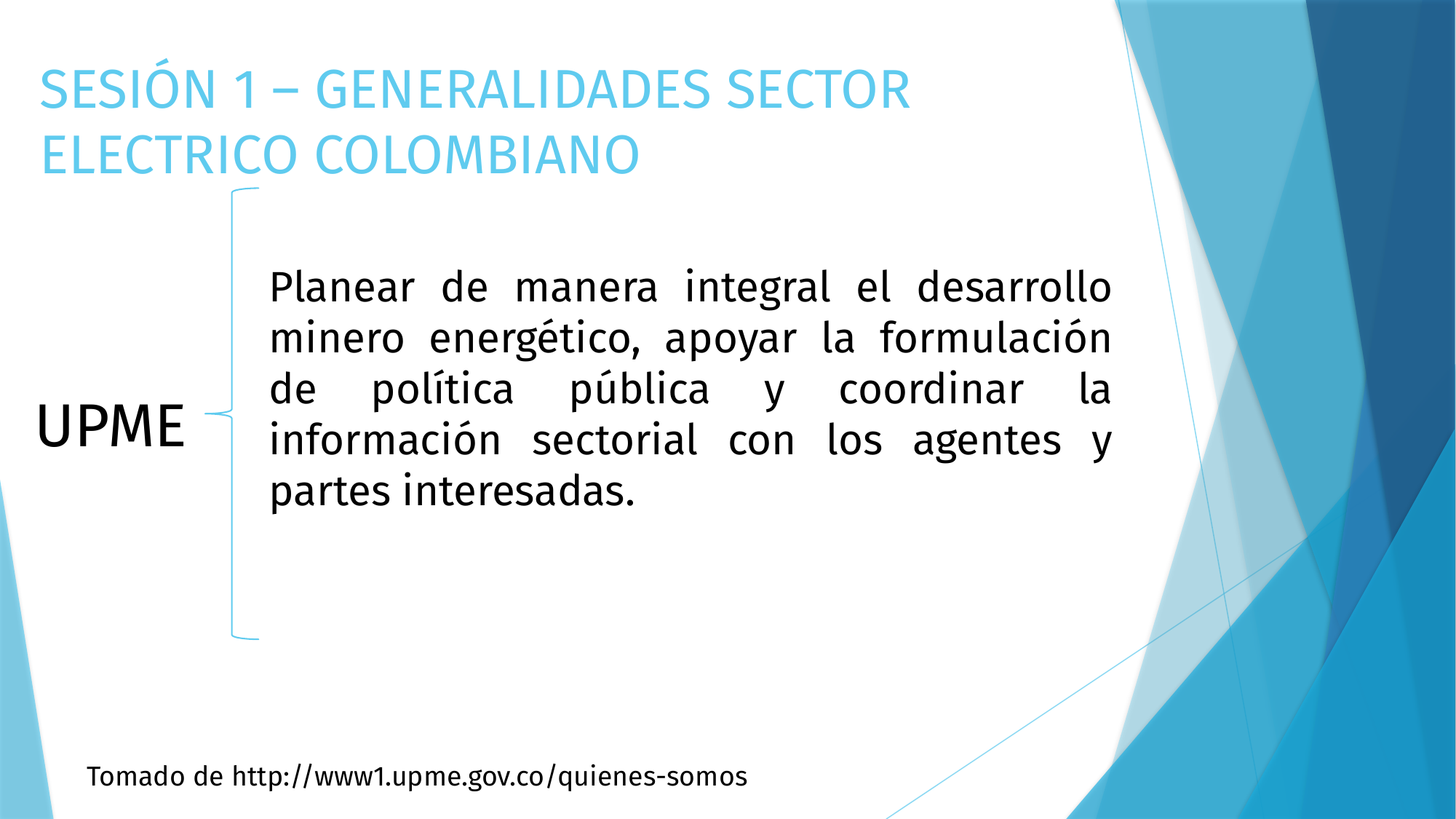

# SESIÓN 1 – GENERALIDADES SECTOR ELECTRICO COLOMBIANO

Planear de manera integral el desarrollo minero energético, apoyar la formulación de política pública y coordinar la información sectorial con los agentes y partes interesadas.
UPME
Tomado de http://www1.upme.gov.co/quienes-somos